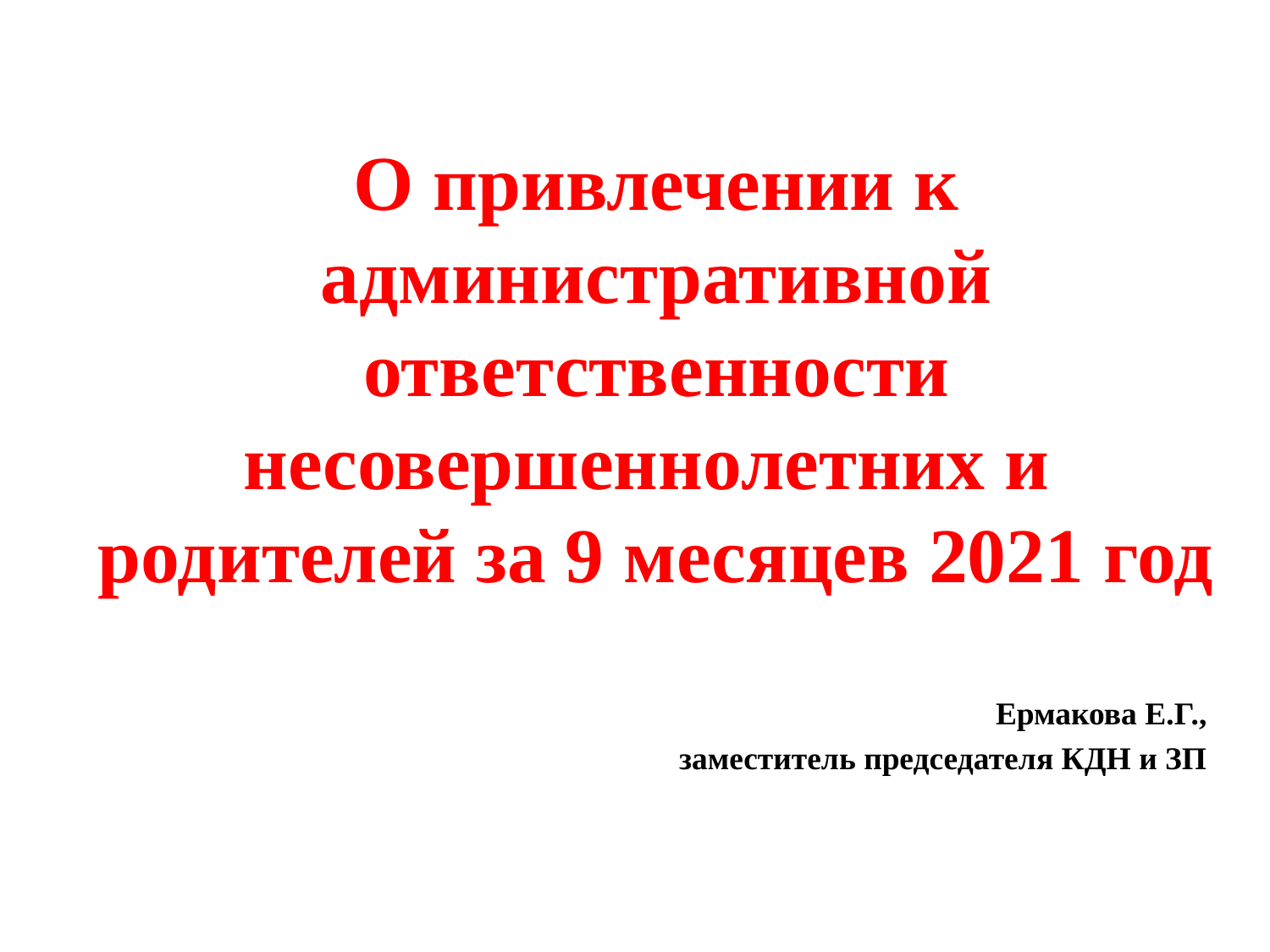

#
О привлечении к административной ответственности несовершеннолетних и  родителей за 9 месяцев 2021 год

Ермакова Е.Г.,
заместитель председателя КДН и ЗП